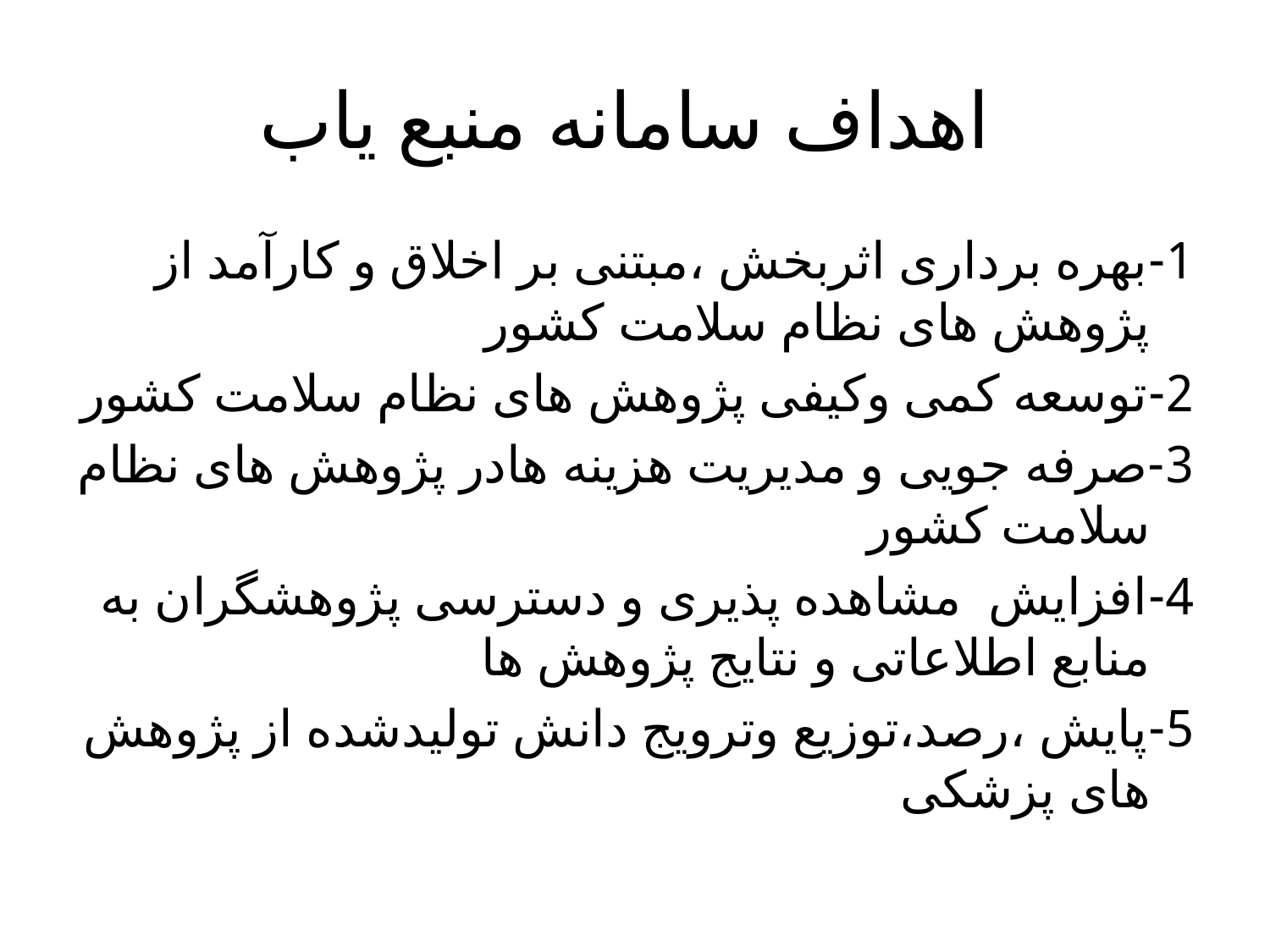

# اهداف سامانه منبع یاب
1-بهره برداری اثربخش ،مبتنی بر اخلاق و کارآمد از پژوهش های نظام سلامت کشور
2-توسعه کمی وکیفی پژوهش های نظام سلامت کشور
3-صرفه جویی و مدیریت هزینه هادر پژوهش های نظام سلامت کشور
4-افزایش  مشاهده پذیری و دسترسی پژوهشگران به منابع اطلاعاتی و نتایج پژوهش ها
5-پایش ،رصد،توزیع وترویج دانش تولیدشده از پژوهش های پزشکی